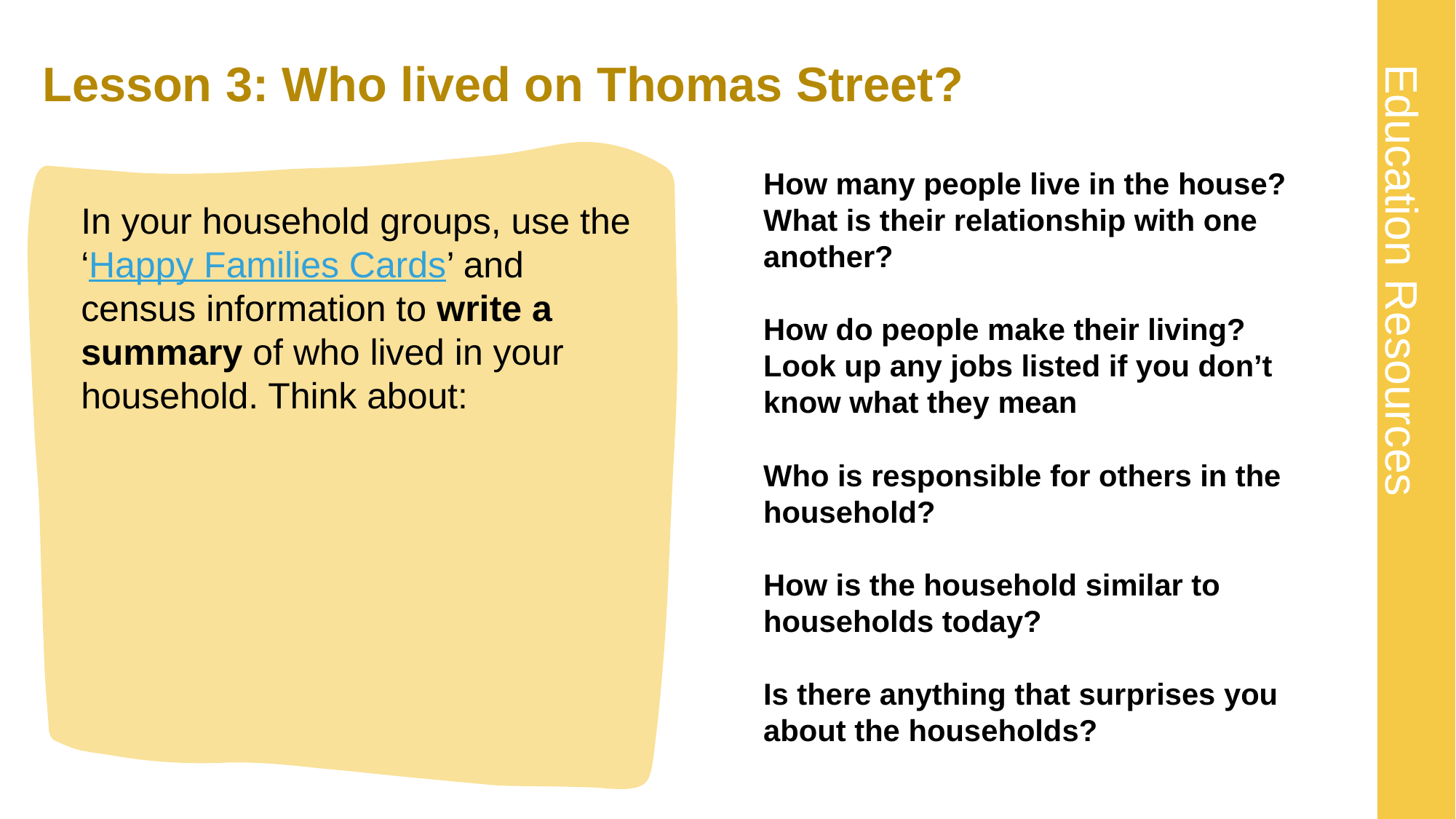

# Lesson 3: Who lived on Thomas Street? 17
How many people live in the house? What is their relationship with one another?

How do people make their living? Look up any jobs listed if you don’t know what they mean

Who is responsible for others in the household?

How is the household similar to households today?

Is there anything that surprises you about the households?
In your household groups, use the ‘Happy Families Cards’ and census information to write a summary of who lived in your household. Think about: